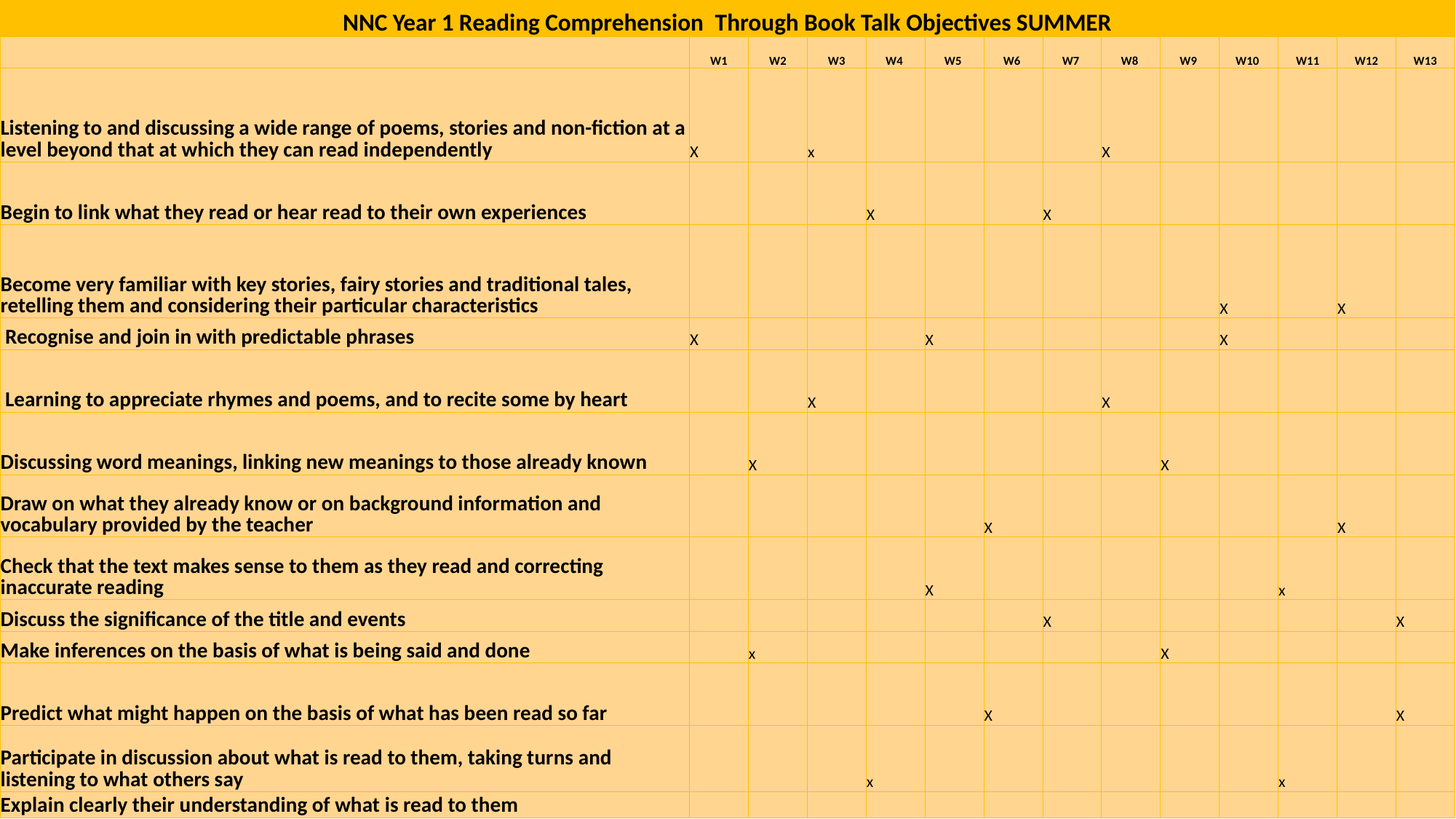

| NNC Year 1 Reading Comprehension  Through Book Talk Objectives SUMMER |  |  |  |  |  |  |  |  |  |  |  |  |  |
| --- | --- | --- | --- | --- | --- | --- | --- | --- | --- | --- | --- | --- | --- |
|  | W1 | W2 | W3 | W4 | W5 | W6 | W7 | W8 | W9 | W10 | W11 | W12 | W13 |
| Listening to and discussing a wide range of poems, stories and non-fiction at a level beyond that at which they can read independently | X |  | x |  |  |  |  | X |  |  |  |  |  |
| Begin to link what they read or hear read to their own experiences |  |  |  | X |  |  | X |  |  |  |  |  |  |
| Become very familiar with key stories, fairy stories and traditional tales, retelling them and considering their particular characteristics |  |  |  |  |  |  |  |  |  | X |  | X |  |
| Recognise and join in with predictable phrases | X |  |  |  | X |  |  |  |  | X |  |  |  |
| Learning to appreciate rhymes and poems, and to recite some by heart |  |  | X |  |  |  |  | X |  |  |  |  |  |
| Discussing word meanings, linking new meanings to those already known |  | X |  |  |  |  |  |  | X |  |  |  |  |
| Draw on what they already know or on background information and vocabulary provided by the teacher |  |  |  |  |  | X |  |  |  |  |  | X |  |
| Check that the text makes sense to them as they read and correcting inaccurate reading |  |  |  |  | X |  |  |  |  |  | x |  |  |
| Discuss the significance of the title and events |  |  |  |  |  |  | X |  |  |  |  |  | X |
| Make inferences on the basis of what is being said and done |  | x |  |  |  |  |  |  | X |  |  |  |  |
| Predict what might happen on the basis of what has been read so far |  |  |  |  |  | X |  |  |  |  |  |  | X |
| Participate in discussion about what is read to them, taking turns and listening to what others say |  |  |  | x |  |  |  |  |  |  | x |  |  |
| Explain clearly their understanding of what is read to them |  |  |  |  |  |  |  |  |  |  |  |  |  |